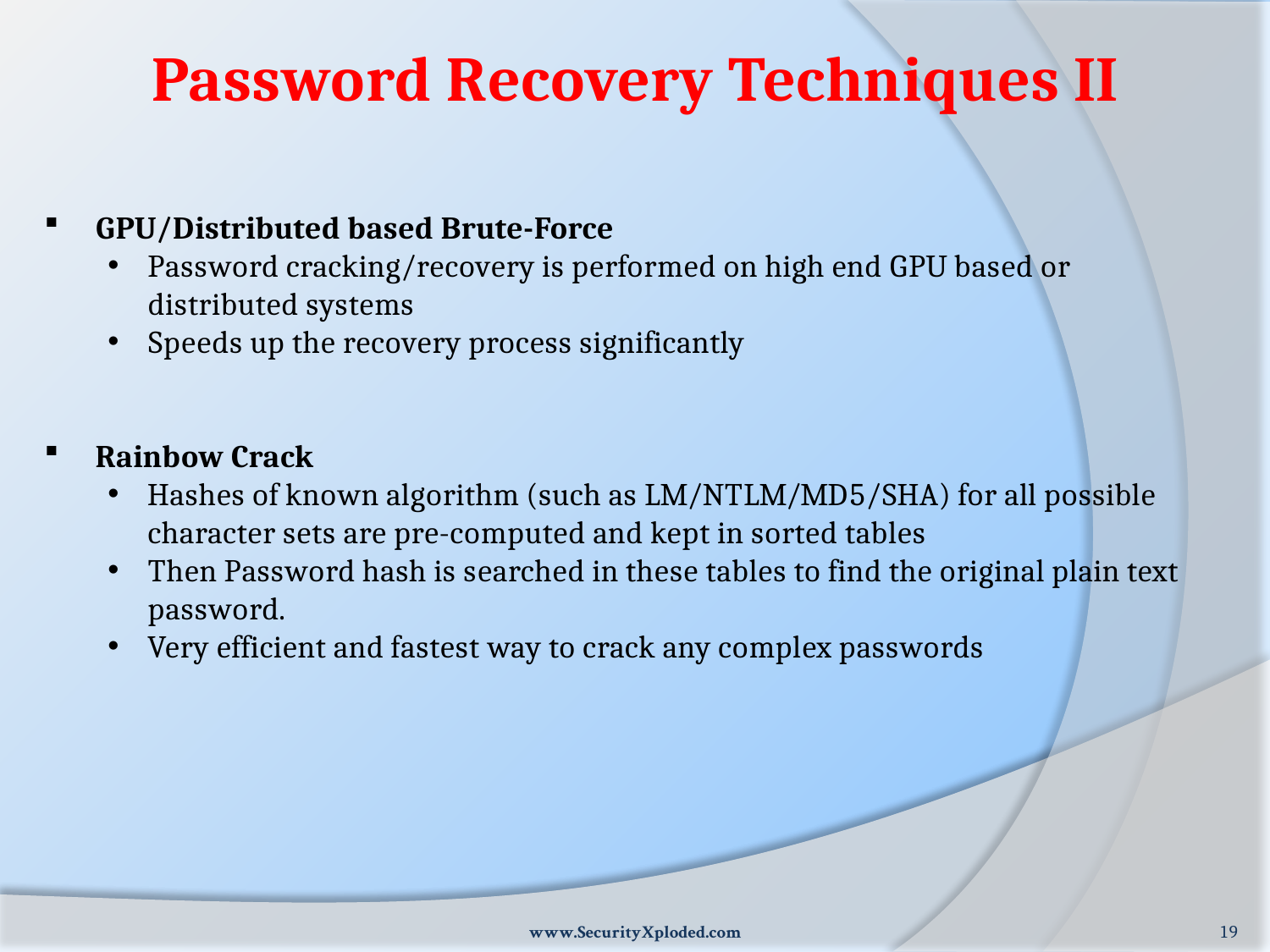

Password Recovery Techniques II
   GPU/Distributed based Brute-Force
Password cracking/recovery is performed on high end GPU based or distributed systems
Speeds up the recovery process significantly

   Rainbow Crack
Hashes of known algorithm (such as LM/NTLM/MD5/SHA) for all possible character sets are pre-computed and kept in sorted tables
Then Password hash is searched in these tables to find the original plain text password.
Very efficient and fastest way to crack any complex passwords
www.SecurityXploded.com
19